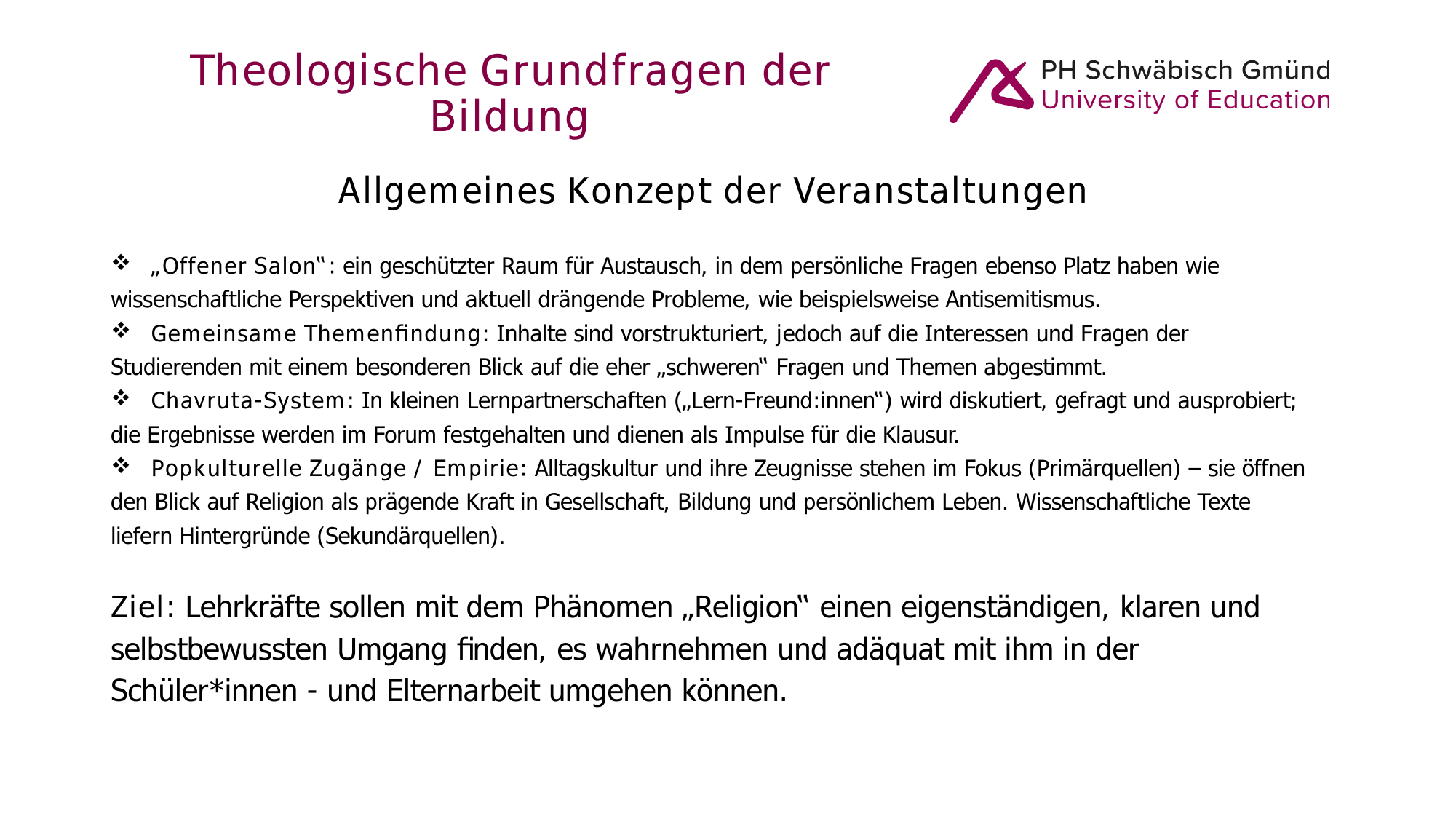

# Theologische Grundfragen der Bildung
Allgemeines Konzept der Veranstaltungen

„Offener Salon“: ein geschützter Raum für Austausch, in dem persönliche Fragen ebenso Platz haben wie
wissenschaftliche Perspektiven und aktuell drängende Probleme, wie beispielsweise Antisemitismus.
Gemeinsame Themenfindung: Inhalte sind vorstrukturiert, jedoch auf die Interessen und Fragen der
Studierenden mit einem besonderen Blick auf die eher „schweren“ Fragen und Themen abgestimmt.
Chavruta-System: In kleinen Lernpartnerschaften („Lern-Freund:innen“) wird diskutiert, gefragt und ausprobiert;
die Ergebnisse werden im Forum festgehalten und dienen als Impulse für die Klausur.
Popkulturelle Zugänge / Empirie: Alltagskultur und ihre Zeugnisse stehen im Fokus (Primärquellen) – sie öffnen
den Blick auf Religion als prägende Kraft in Gesellschaft, Bildung und persönlichem Leben. Wissenschaftliche Texte
liefern Hintergründe (Sekundärquellen).

Ziel: Lehrkräfte sollen mit dem Phänomen „Religion“ einen eigenständigen, klaren und
selbstbewussten Umgang finden, es wahrnehmen und adäquat mit ihm in der
Schüler*innen - und Elternarbeit umgehen können.